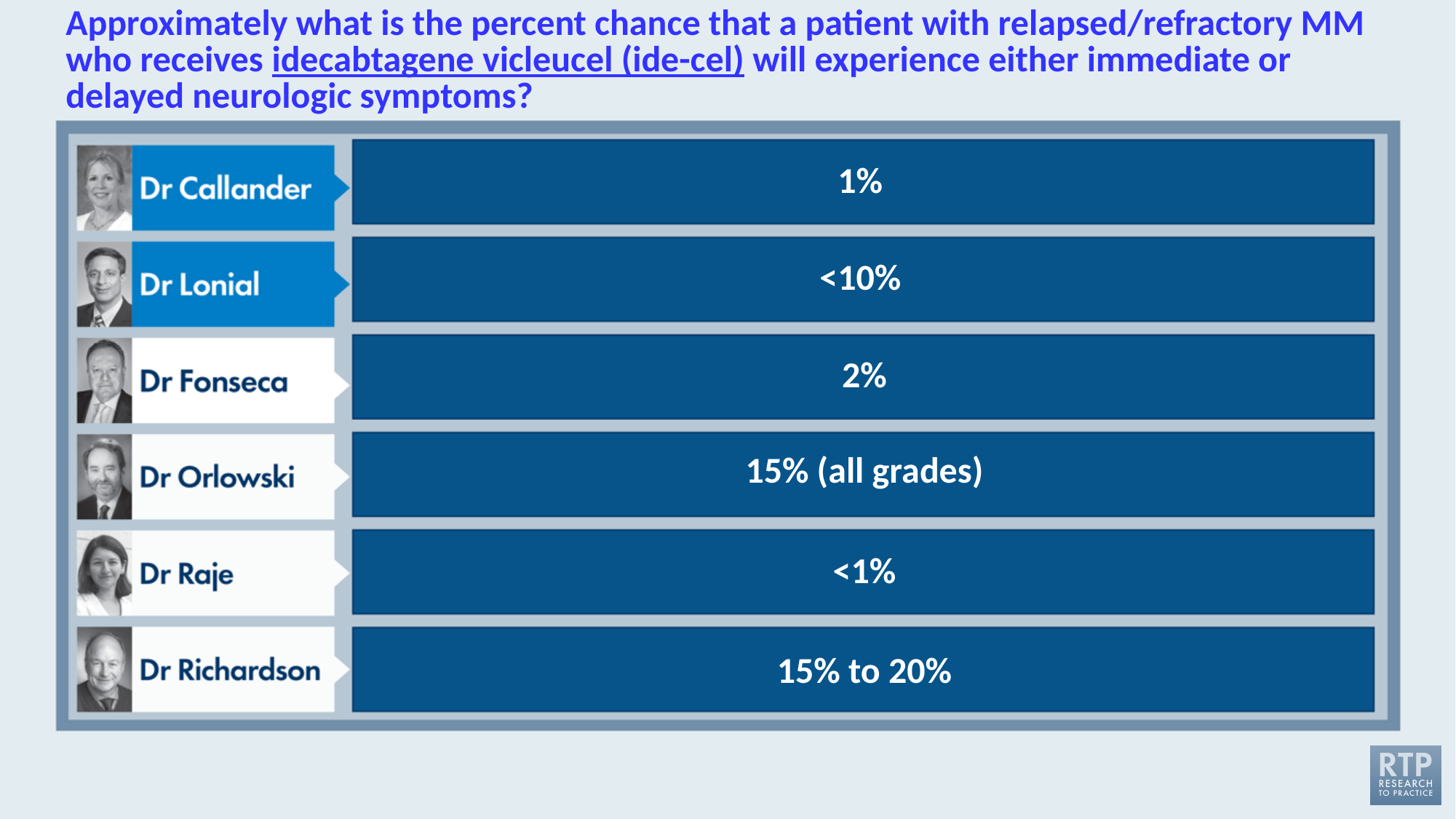

# Approximately what is the percent chance that a patient with relapsed/refractory MM who receives idecabtagene vicleucel (ide-cel) will experience either immediate or delayed neurologic symptoms?
1%
<10%
2%
15% (all grades)
<1%
15% to 20%